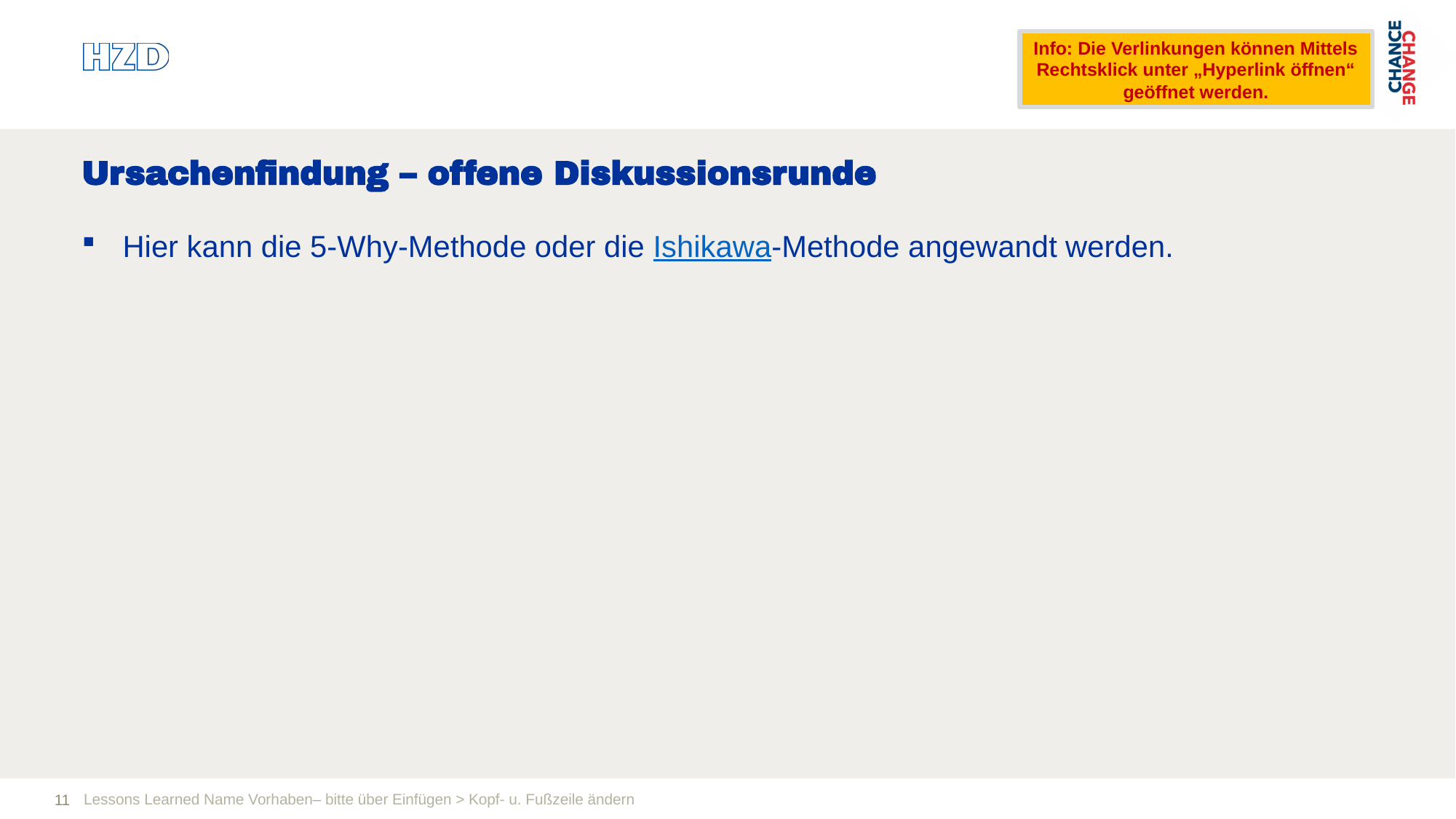

Info: Die Verlinkungen können Mittels Rechtsklick unter „Hyperlink öffnen“ geöffnet werden.
Ursachenfindung – offene Diskussionsrunde
Hier kann die 5-Why-Methode oder die Ishikawa-Methode angewandt werden.

Lessons Learned Name Vorhaben– bitte über Einfügen > Kopf- u. Fußzeile ändern
11